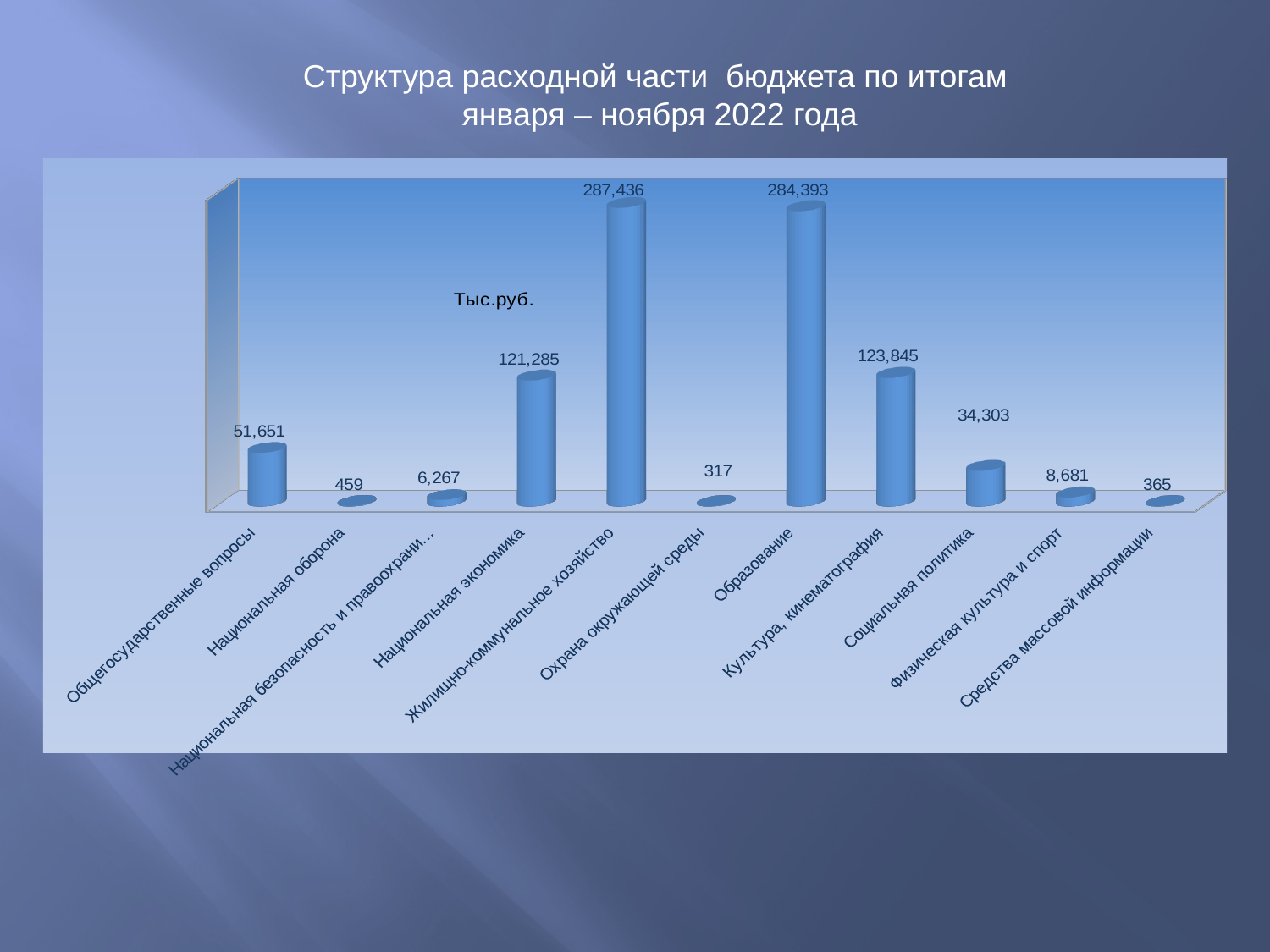

Структура расходной части  бюджета по итогам
января – ноября 2022 года

[unsupported chart]